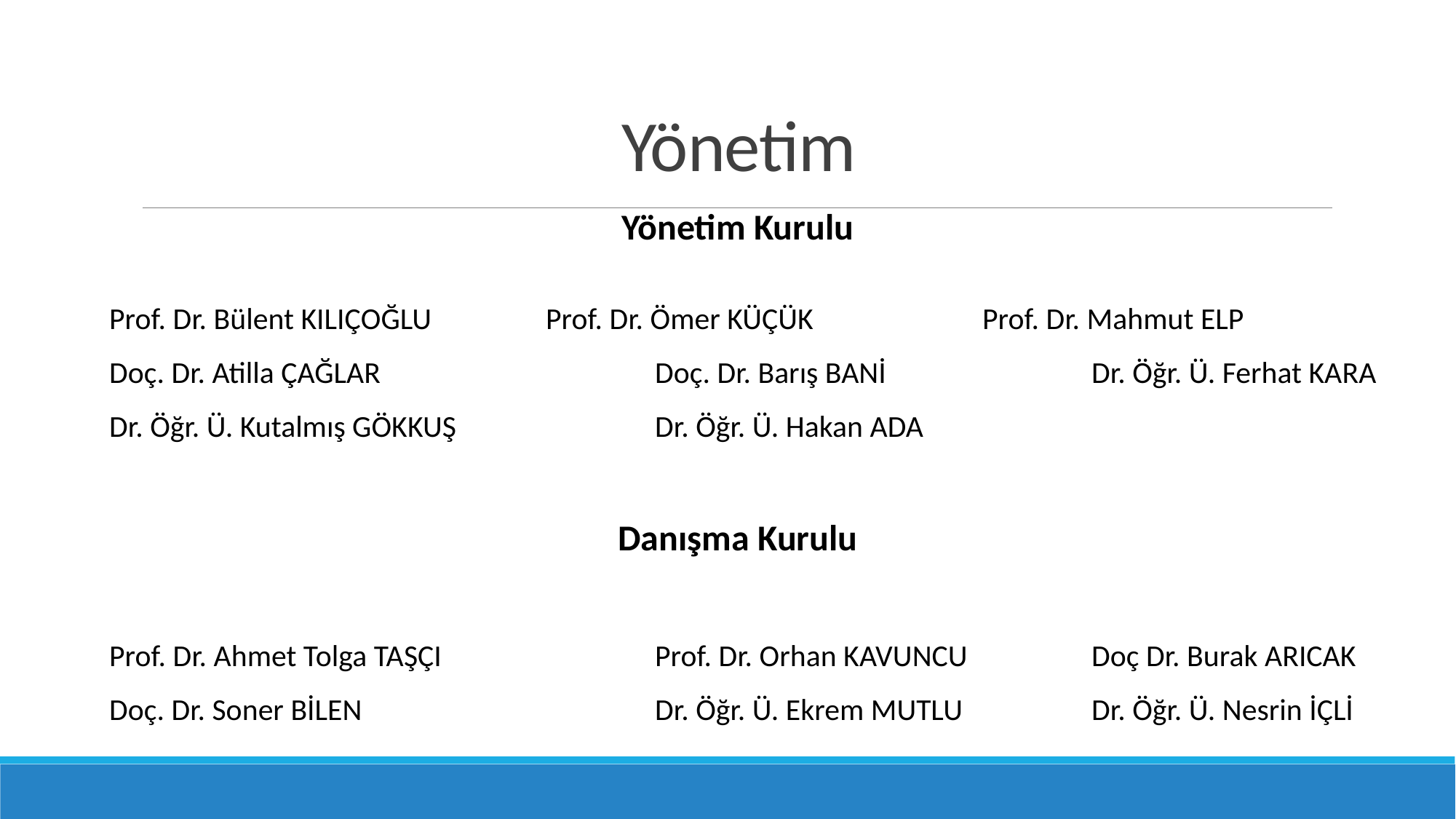

# Yönetim
Yönetim Kurulu

Prof. Dr. Bülent KILIÇOĞLU		Prof. Dr. Ömer KÜÇÜK		Prof. Dr. Mahmut ELP
Doç. Dr. Atilla ÇAĞLAR			Doç. Dr. Barış BANİ		Dr. Öğr. Ü. Ferhat KARA
Dr. Öğr. Ü. Kutalmış GÖKKUŞ		Dr. Öğr. Ü. Hakan ADA

Danışma Kurulu

Prof. Dr. Ahmet Tolga TAŞÇI		Prof. Dr. Orhan KAVUNCU		Doç Dr. Burak ARICAK
Doç. Dr. Soner BİLEN			Dr. Öğr. Ü. Ekrem MUTLU		Dr. Öğr. Ü. Nesrin İÇLİ